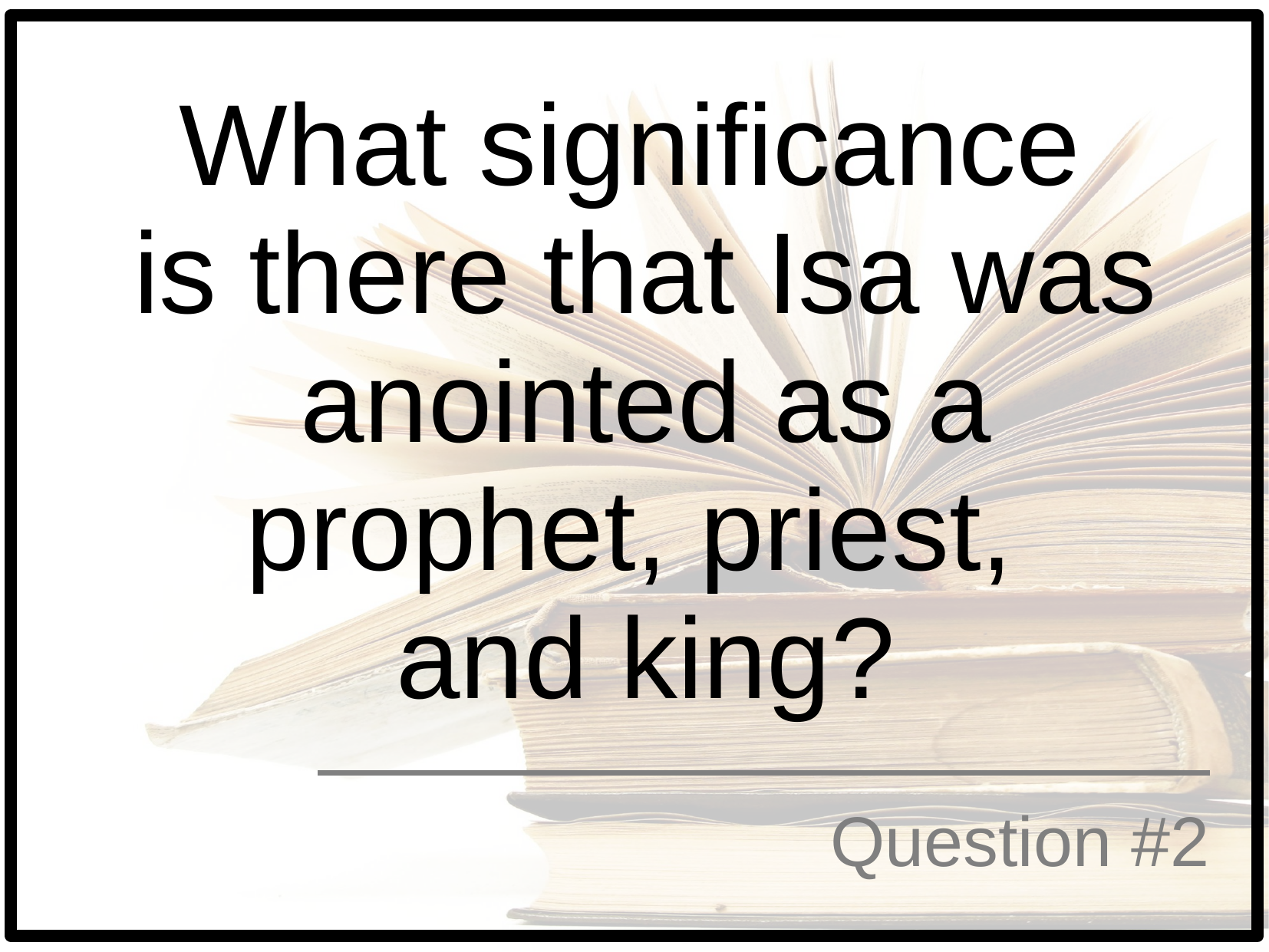

What significance
is there that Isa was anointed as a prophet, priest,
and king?
# Question #2